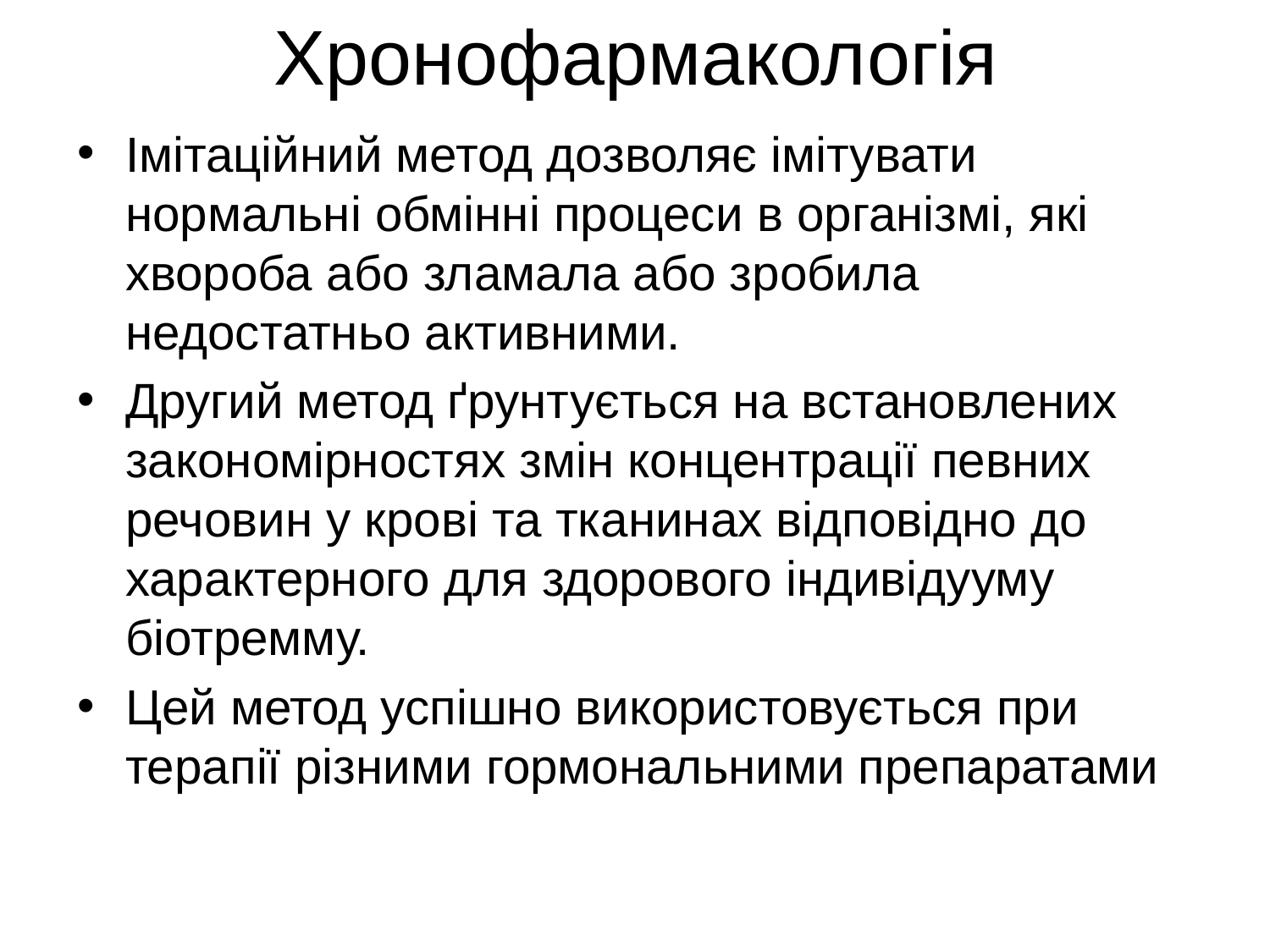

# Хронофармакологія
Імітаційний метод дозволяє імітувати нормальні обмінні процеси в організмі, які хвороба або зламала або зробила недостатньо активними.
Другий метод ґрунтується на встановлених закономірностях змін концентрації певних речовин у крові та тканинах відповідно до характерного для здорового індивідууму біотремму.
Цей метод успішно використовується при терапії різними гормональними препаратами